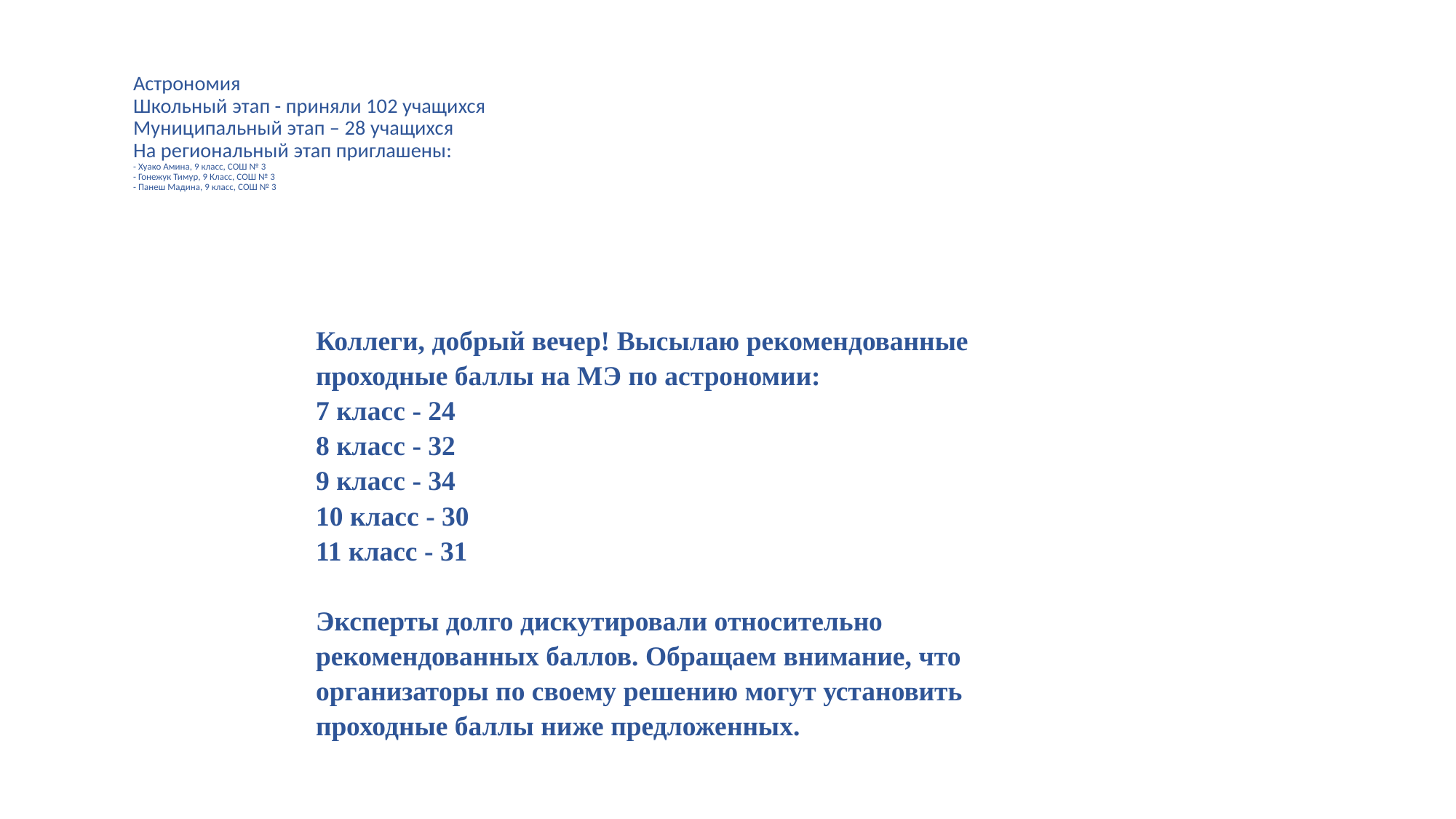

# Астрономия Школьный этап - приняли 102 учащихся Муниципальный этап – 28 учащихся На региональный этап приглашены: - Хуако Амина, 9 класс, СОШ № 3 - Гонежук Тимур, 9 Класс, СОШ № 3 - Панеш Мадина, 9 класс, СОШ № 3
Коллеги, добрый вечер! Высылаю рекомендованные проходные баллы на МЭ по астрономии:
7 класс - 24
8 класс - 32
9 класс - 34
10 класс - 30
11 класс - 31

Эксперты долго дискутировали относительно рекомендованных баллов. Обращаем внимание, что организаторы по своему решению могут установить проходные баллы ниже предложенных.